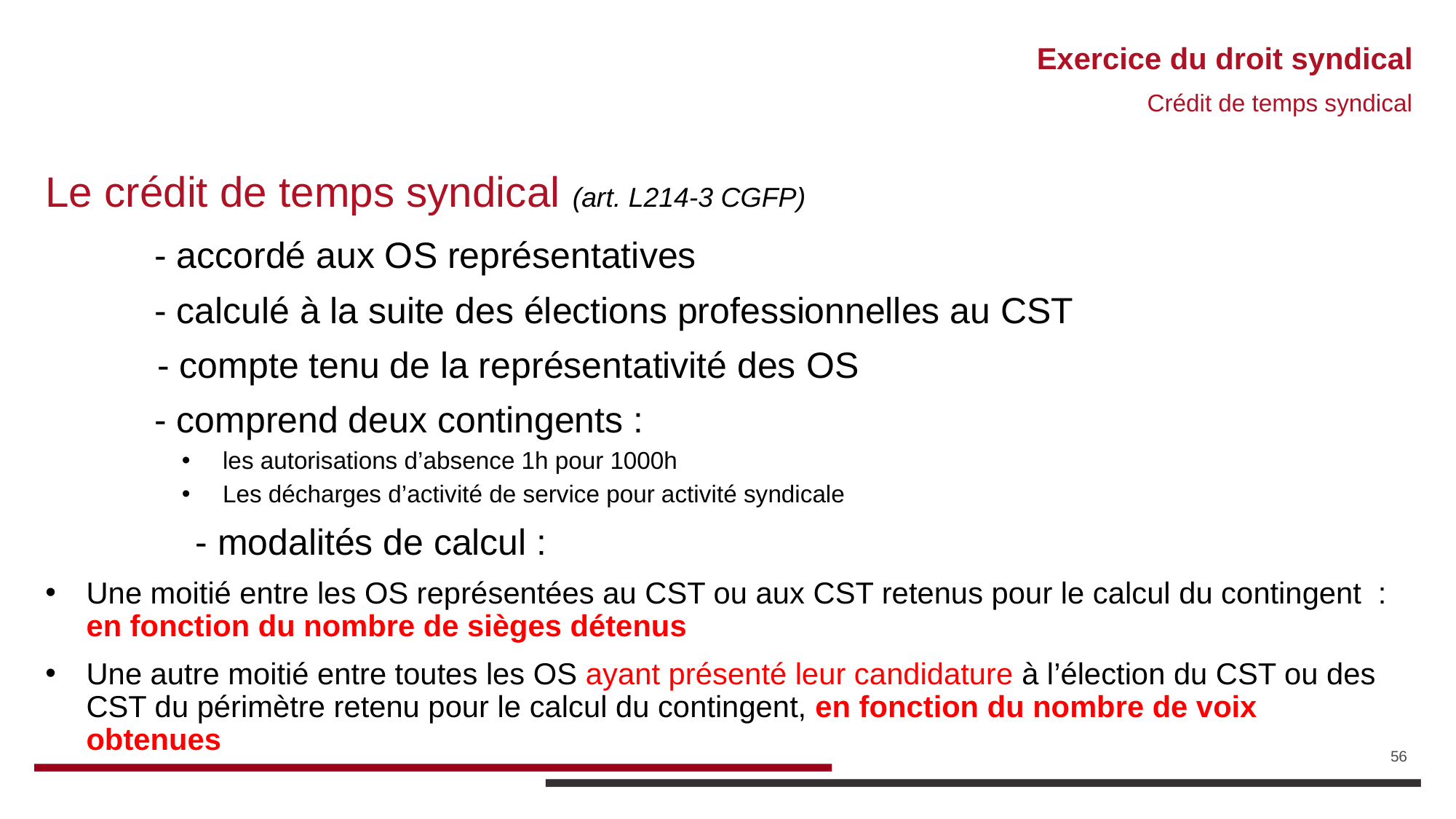

# Exercice du droit syndical
Crédit de temps syndical
Le crédit de temps syndical (art. L214-3 CGFP)
	- accordé aux OS représentatives
	- calculé à la suite des élections professionnelles au CST
           - compte tenu de la représentativité des OS
	- comprend deux contingents :
les autorisations d’absence 1h pour 1000h
Les décharges d’activité de service pour activité syndicale
		- modalités de calcul :
Une moitié entre les OS représentées au CST ou aux CST retenus pour le calcul du contingent  : en fonction du nombre de sièges détenus
Une autre moitié entre toutes les OS ayant présenté leur candidature à l’élection du CST ou des CST du périmètre retenu pour le calcul du contingent, en fonction du nombre de voix obtenues
56